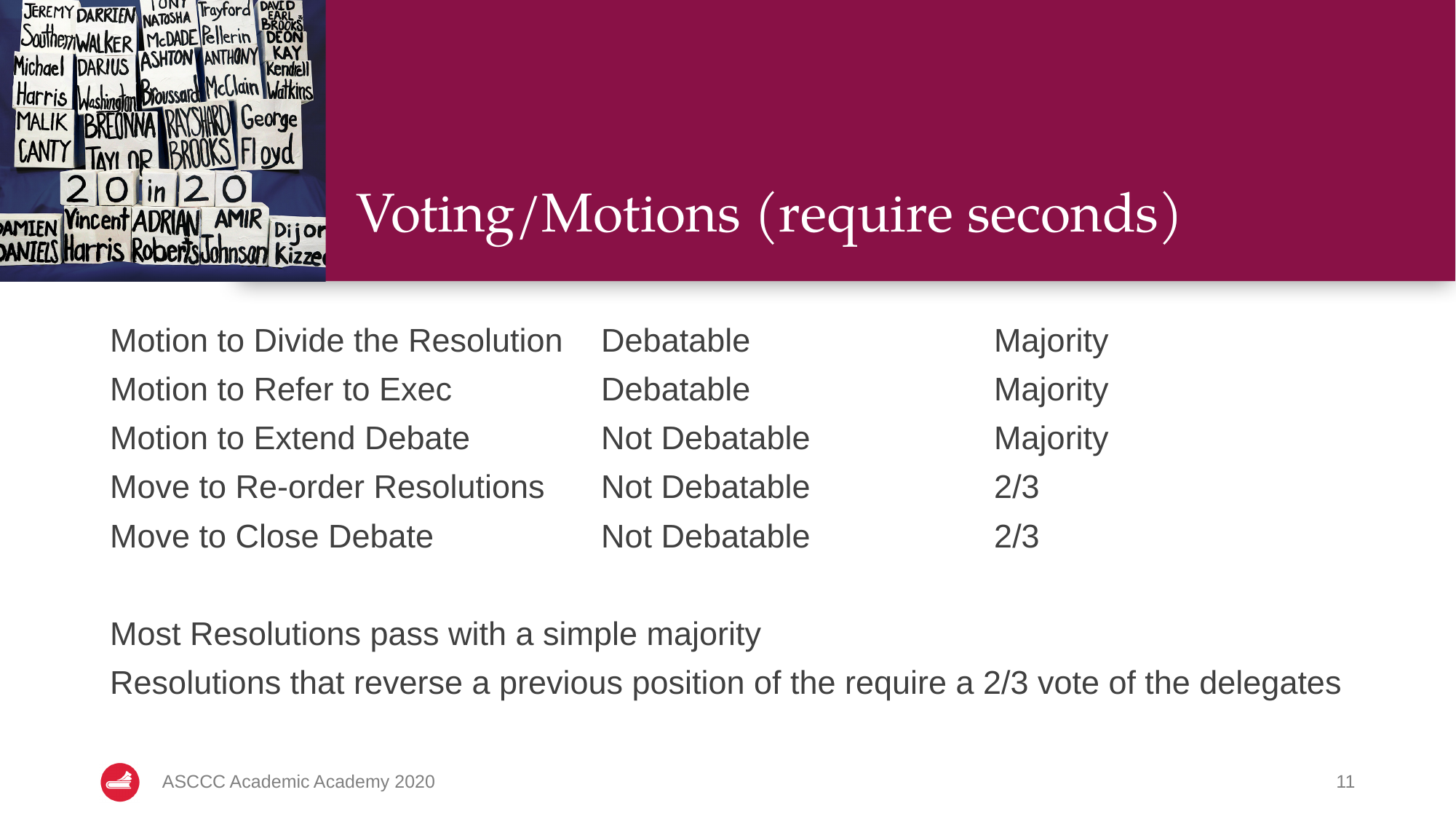

# Voting/Motions (require seconds)
Motion to Divide the Resolution 	Debatable 			Majority
Motion to Refer to Exec 		Debatable 			Majority
Motion to Extend Debate 		Not Debatable 		Majority
Move to Re-order Resolutions 	Not Debatable 		2/3
Move to Close Debate 		Not Debatable 		2/3

Most Resolutions pass with a simple majority
Resolutions that reverse a previous position of the require a 2/3 vote of the delegates
ASCCC Academic Academy 2020
11